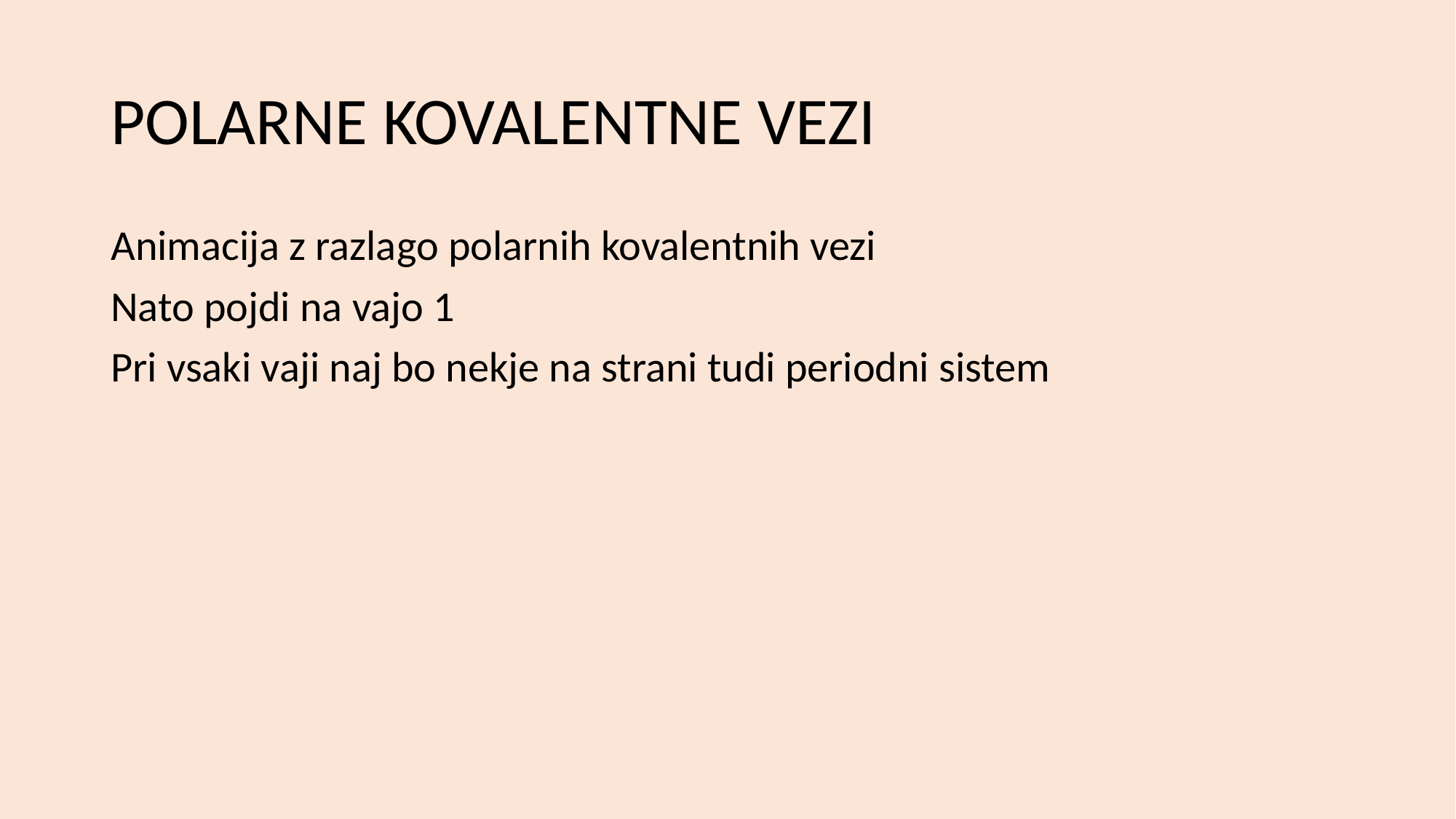

# POLARNE KOVALENTNE VEZI
Animacija z razlago polarnih kovalentnih vezi
Nato pojdi na vajo 1
Pri vsaki vaji naj bo nekje na strani tudi periodni sistem